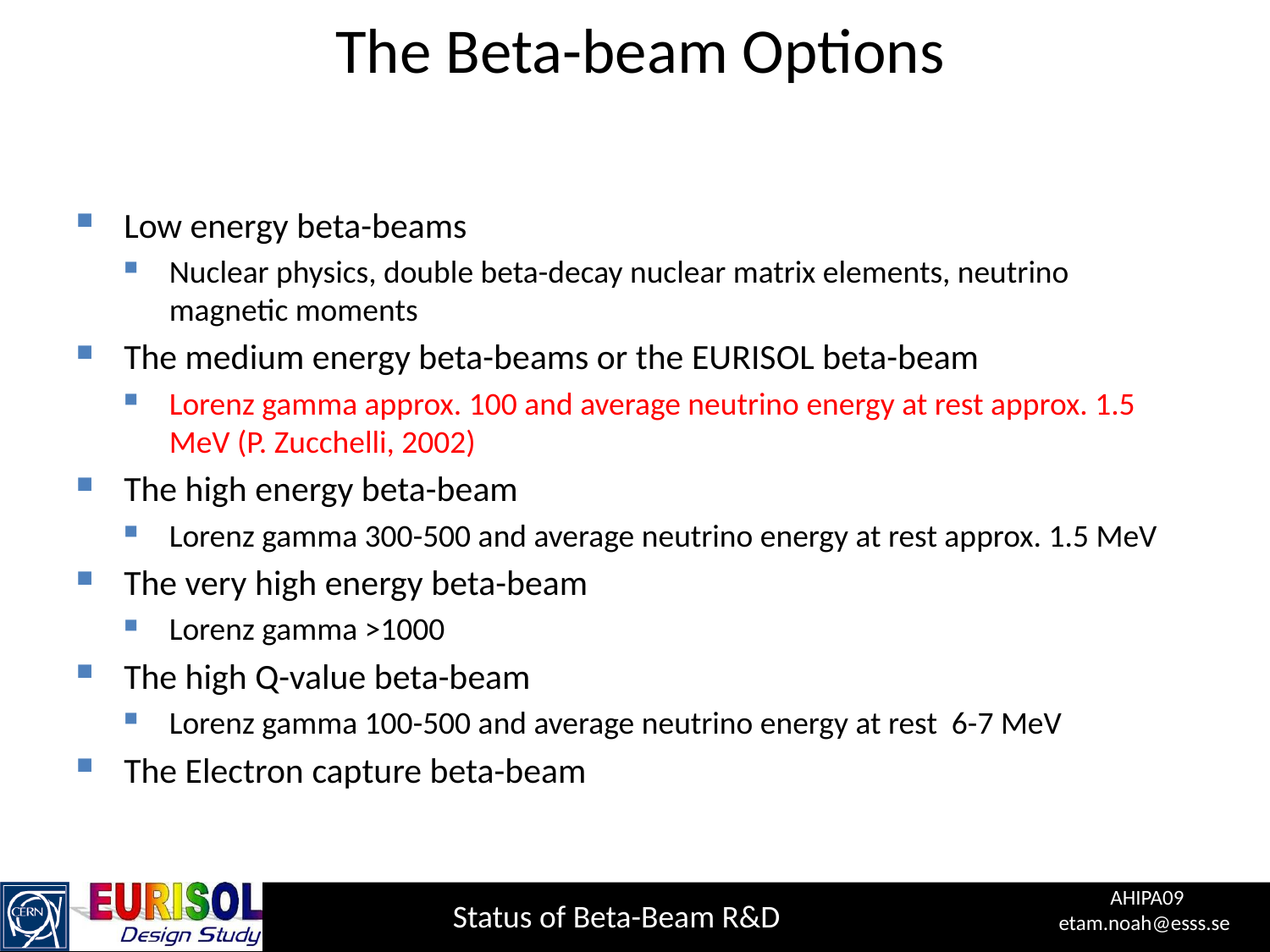

# The Beta-beam Options
Low energy beta-beams
Nuclear physics, double beta-decay nuclear matrix elements, neutrino magnetic moments
The medium energy beta-beams or the EURISOL beta-beam
Lorenz gamma approx. 100 and average neutrino energy at rest approx. 1.5 MeV (P. Zucchelli, 2002)
The high energy beta-beam
Lorenz gamma 300-500 and average neutrino energy at rest approx. 1.5 MeV
The very high energy beta-beam
Lorenz gamma >1000
The high Q-value beta-beam
Lorenz gamma 100-500 and average neutrino energy at rest  6-7 MeV
The Electron capture beta-beam